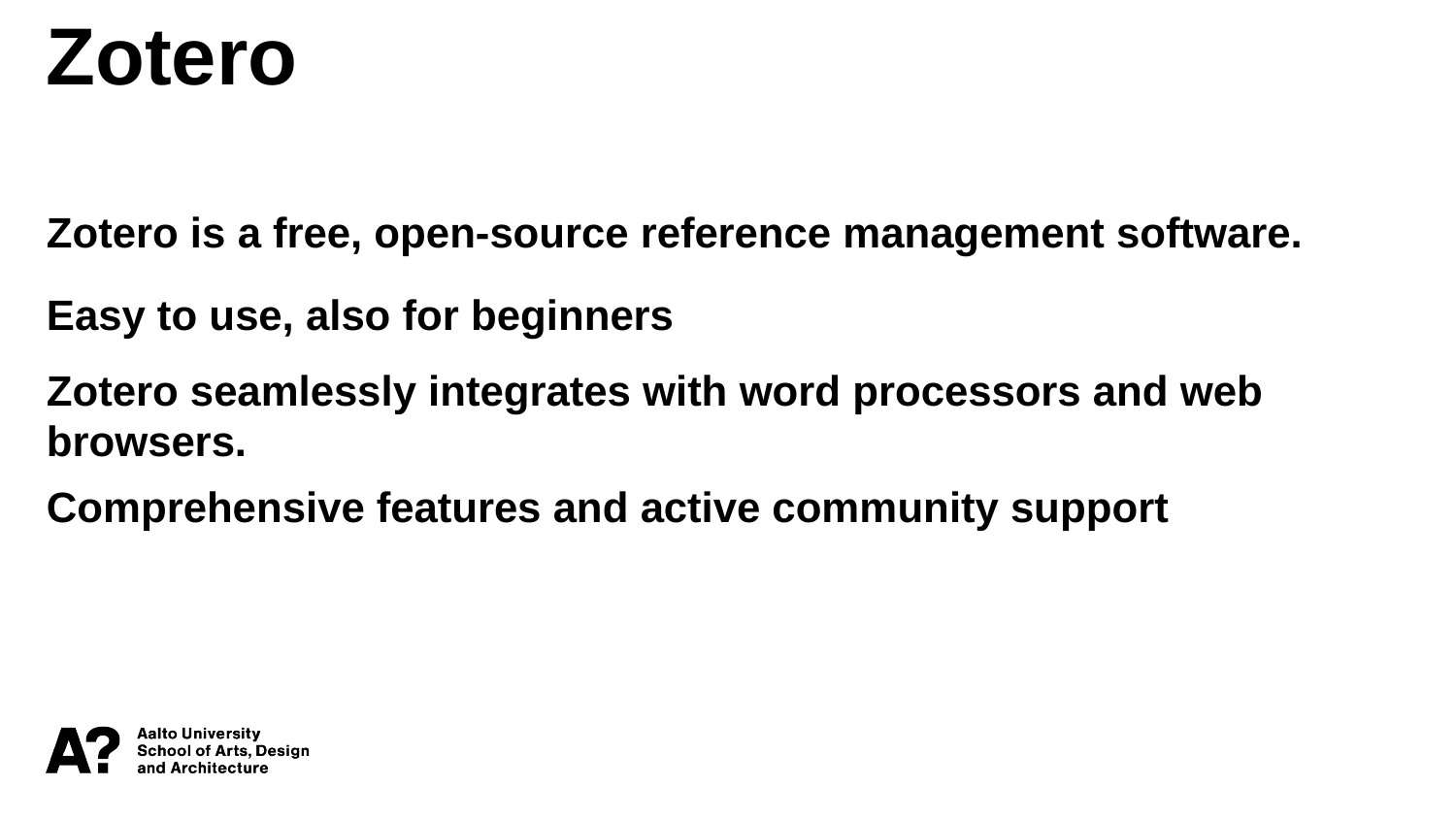

Zotero
Zotero is a free, open-source reference management software.
Easy to use, also for beginners
Zotero seamlessly integrates with word processors and web browsers.
Comprehensive features and active community support